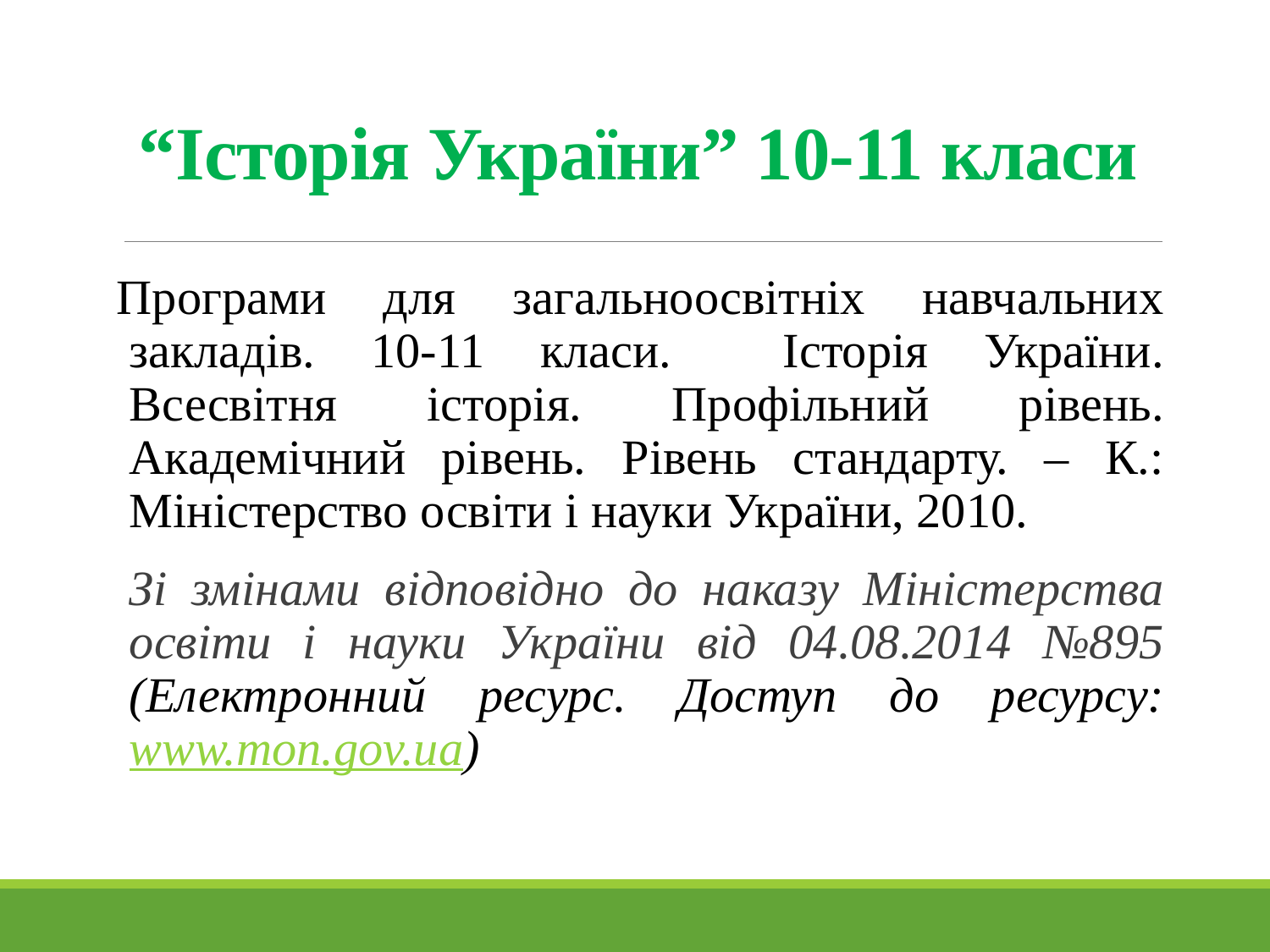

# “Історія України” 10-11 класи
Програми для загальноосвітніх навчальних закладів. 10-11 класи.  Історія України. Всесвітня історія. Профільний рівень. Академічний рівень. Рівень стандарту. – К.: Міністерство освіти і науки України, 2010.
	Зі змінами відповідно до наказу Міністерства освіти і науки України від 04.08.2014 №895 (Електронний ресурс. Доступ до ресурсу: www.mon.gov.ua)